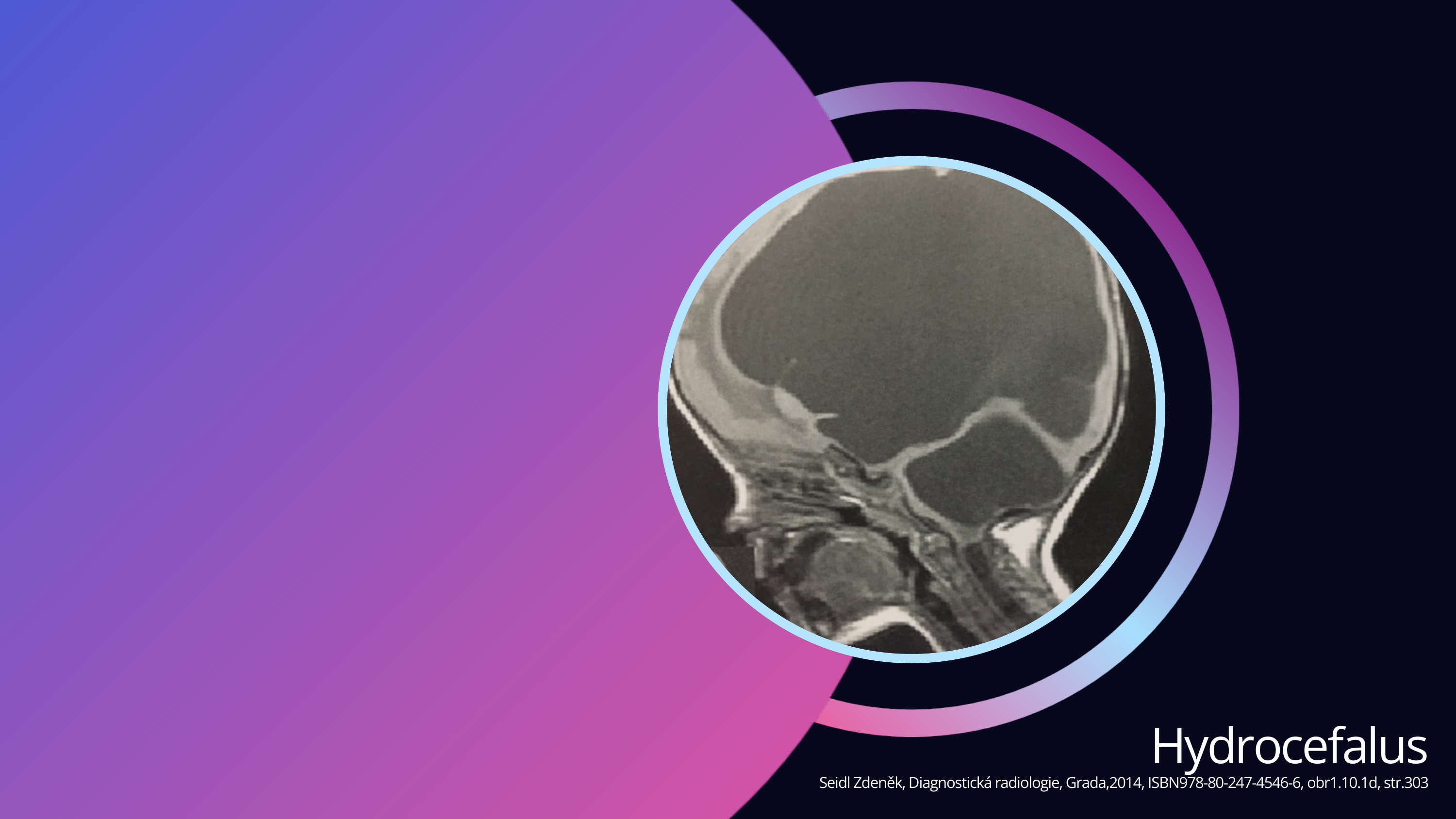

Hydrocefalus

Seidl Zdeněk, Diagnostická radiologie, Grada,2014, ISBN978-80-247-4546-6, obr1.10.1d, str.303